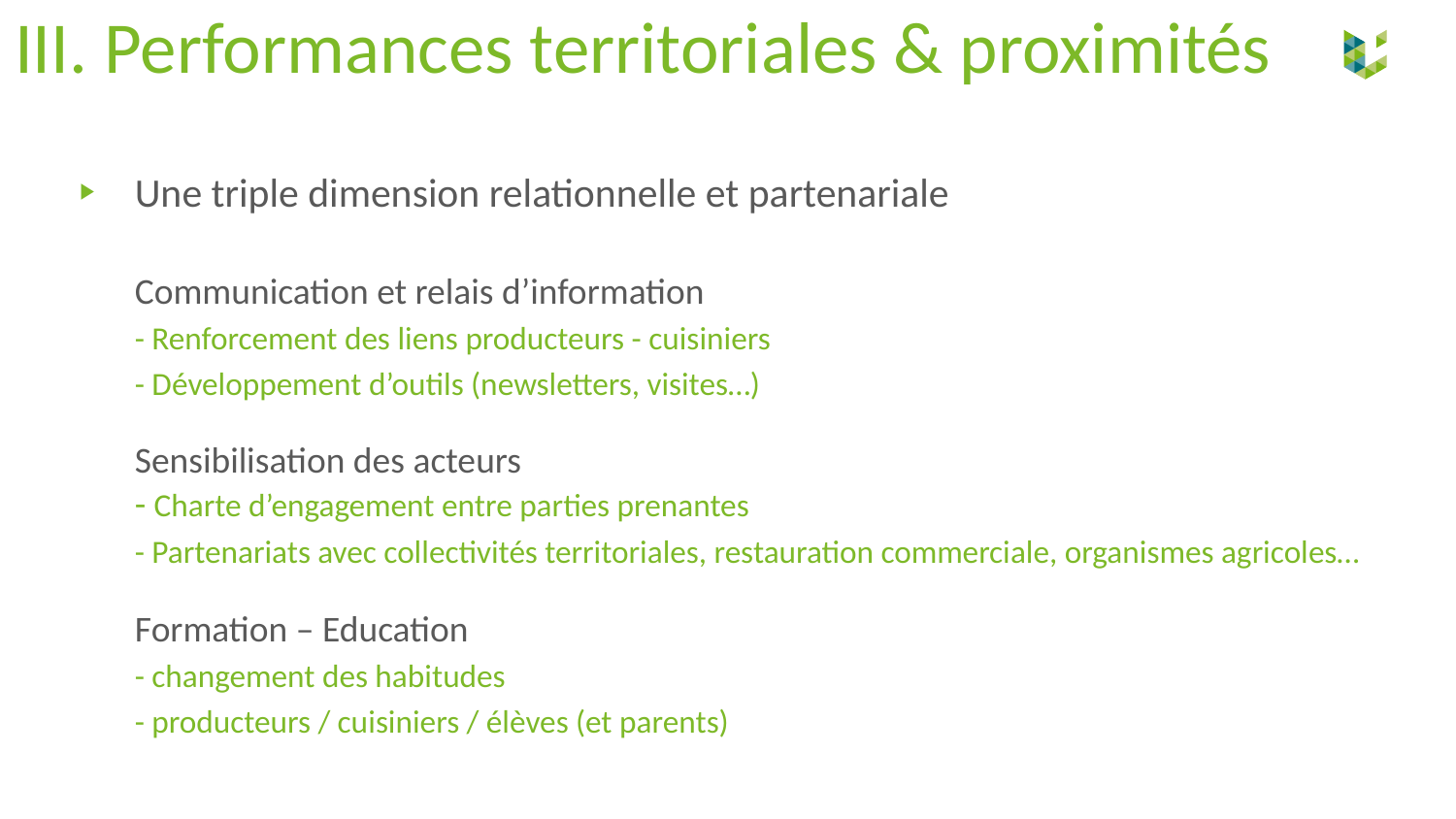

III. Performances territoriales & proximités
Une triple dimension relationnelle et partenariale
Communication et relais d’information
	- Renforcement des liens producteurs - cuisiniers
	- Développement d’outils (newsletters, visites…)

	Sensibilisation des acteurs
- Charte d’engagement entre parties prenantes
	- Partenariats avec collectivités territoriales, restauration commerciale, organismes agricoles…

	Formation – Education
	- changement des habitudes
	- producteurs / cuisiniers / élèves (et parents)